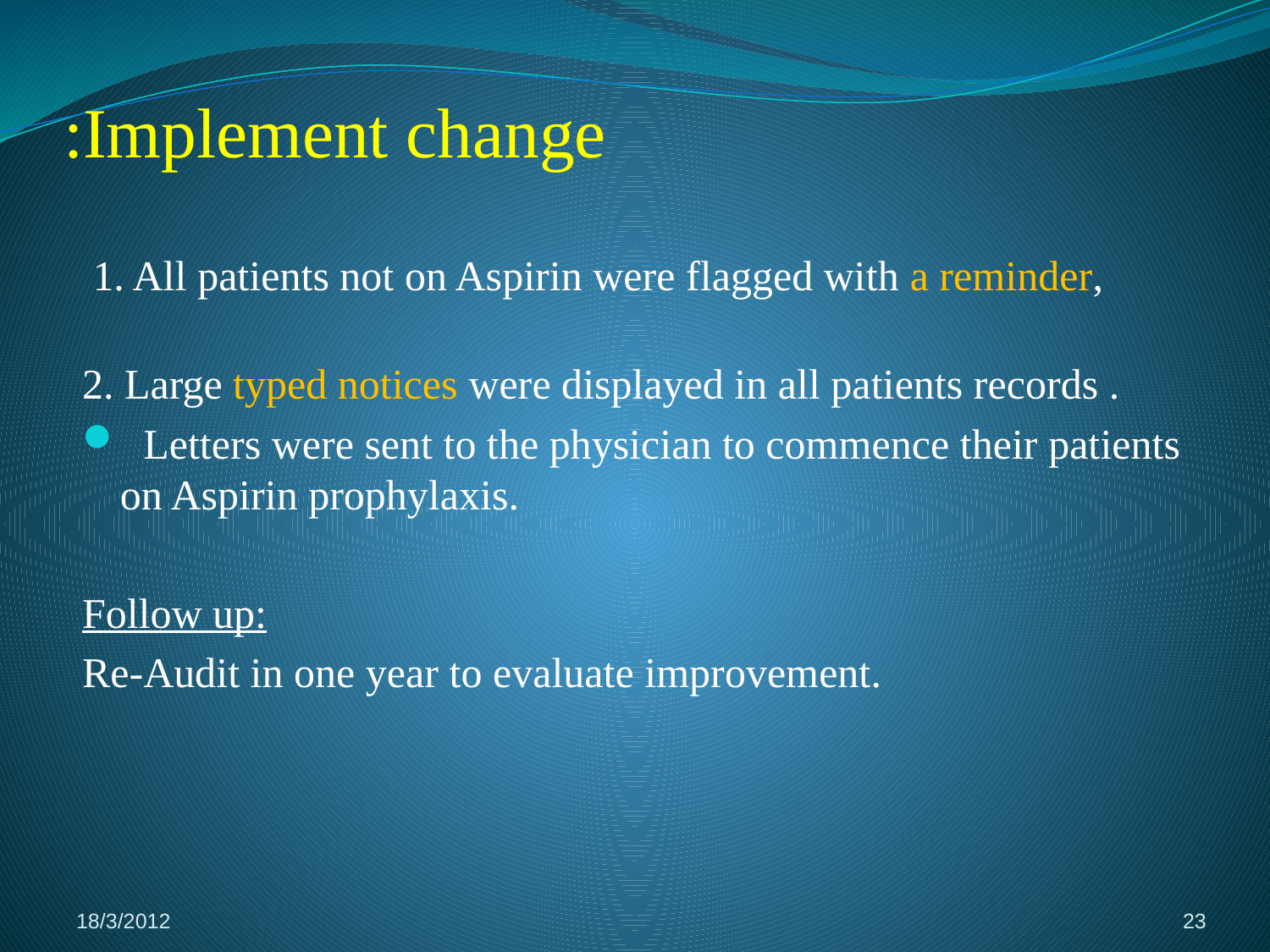

# Implement change:
 1. All patients not on Aspirin were flagged with a reminder,

2. Large typed notices were displayed in all patients records .
  Letters were sent to the physician to commence their patients on Aspirin prophylaxis.

Follow up:
Re-Audit in one year to evaluate improvement.

18/3/2012
23